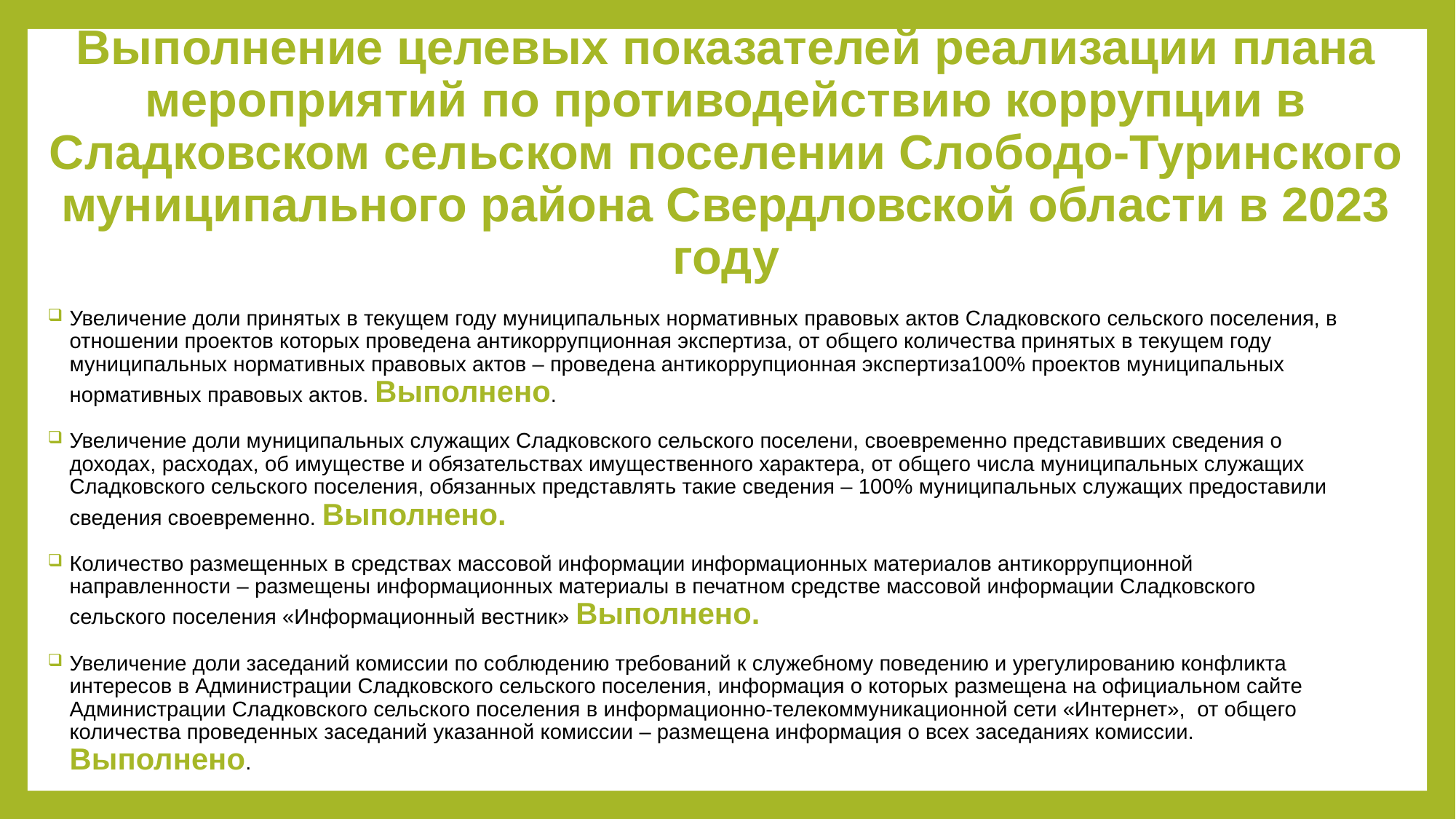

# Выполнение целевых показателей реализации плана мероприятий по противодействию коррупции в Сладковском сельском поселении Слободо-Туринского муниципального района Свердловской области в 2023 году
Увеличение доли принятых в текущем году муниципальных нормативных правовых актов Сладковского сельского поселения, в отношении проектов которых проведена антикоррупционная экспертиза, от общего количества принятых в текущем году муниципальных нормативных правовых актов – проведена антикоррупционная экспертиза100% проектов муниципальных нормативных правовых актов. Выполнено.
Увеличение доли муниципальных служащих Сладковского сельского поселени, своевременно представивших сведения о доходах, расходах, об имуществе и обязательствах имущественного характера, от общего числа муниципальных служащих Сладковского сельского поселения, обязанных представлять такие сведения – 100% муниципальных служащих предоставили сведения своевременно. Выполнено.
Количество размещенных в средствах массовой информации информационных материалов антикоррупционной направленности – размещены информационных материалы в печатном средстве массовой информации Сладковского сельского поселения «Информационный вестник» Выполнено.
Увеличение доли заседаний комиссии по соблюдению требований к служебному поведению и урегулированию конфликта интересов в Администрации Сладковского сельского поселения, информация о которых размещена на официальном сайте Администрации Сладковского сельского поселения в информационно-телекоммуникационной сети «Интернет»,  от общего количества проведенных заседаний указанной комиссии – размещена информация о всех заседаниях комиссии. Выполнено.